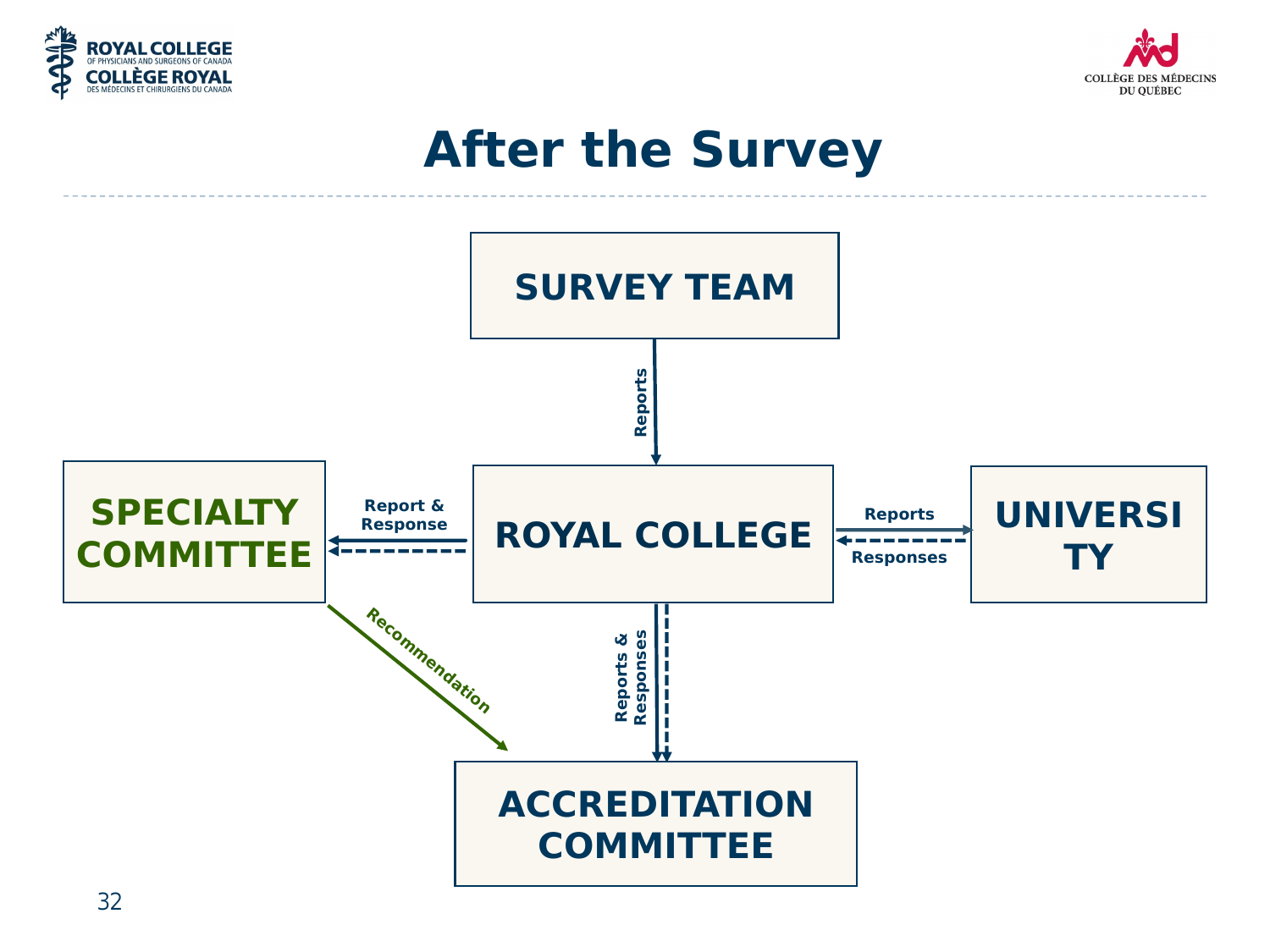

# After the Survey
survey team
Reports

specialty committee
royal college
university
Report &
Response
Reports
Responses

 Recommendation
Reports & Responses

accreditation committee
32